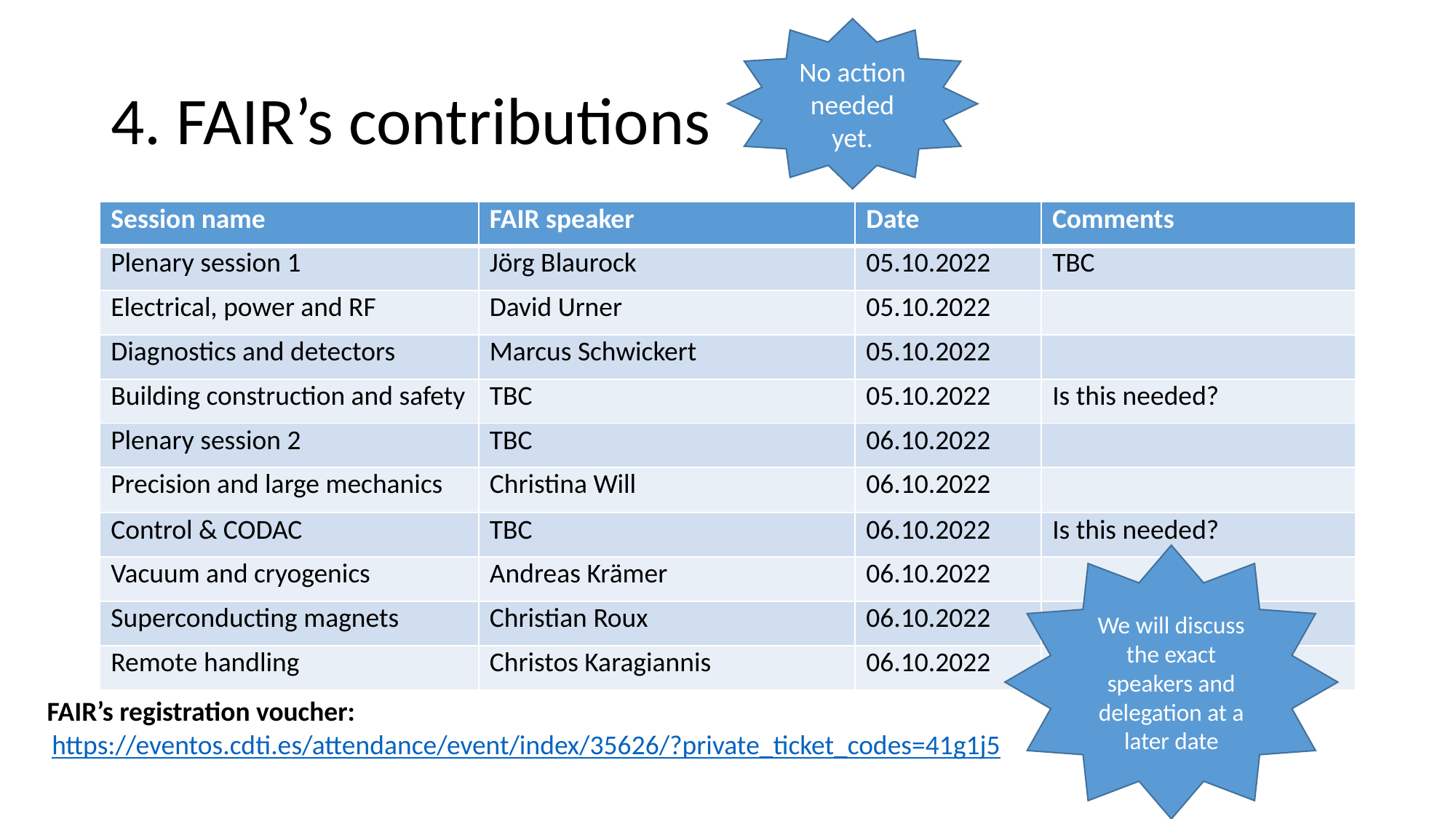

No action needed yet.
# 4. FAIR’s contributions
| Session name | FAIR speaker | Date | Comments |
| --- | --- | --- | --- |
| Plenary session 1 | Jörg Blaurock | 05.10.2022 | TBC |
| Electrical, power and RF | David Urner | 05.10.2022 |  |
| Diagnostics and detectors | Marcus Schwickert | 05.10.2022 |  |
| Building construction and safety | TBC | 05.10.2022 | Is this needed? |
| Plenary session 2 | TBC | 06.10.2022 |  |
| Precision and large mechanics | Christina Will | 06.10.2022 |  |
| Control & CODAC | TBC | 06.10.2022 | Is this needed? |
| Vacuum and cryogenics | Andreas Krämer | 06.10.2022 |  |
| Superconducting magnets | Christian Roux | 06.10.2022 |  |
| Remote handling | Christos Karagiannis | 06.10.2022 |  |
We will discuss the exact speakers and delegation at a later date
FAIR’s registration voucher:
https://eventos.cdti.es/attendance/event/index/35626/?private_ticket_codes=41g1j5